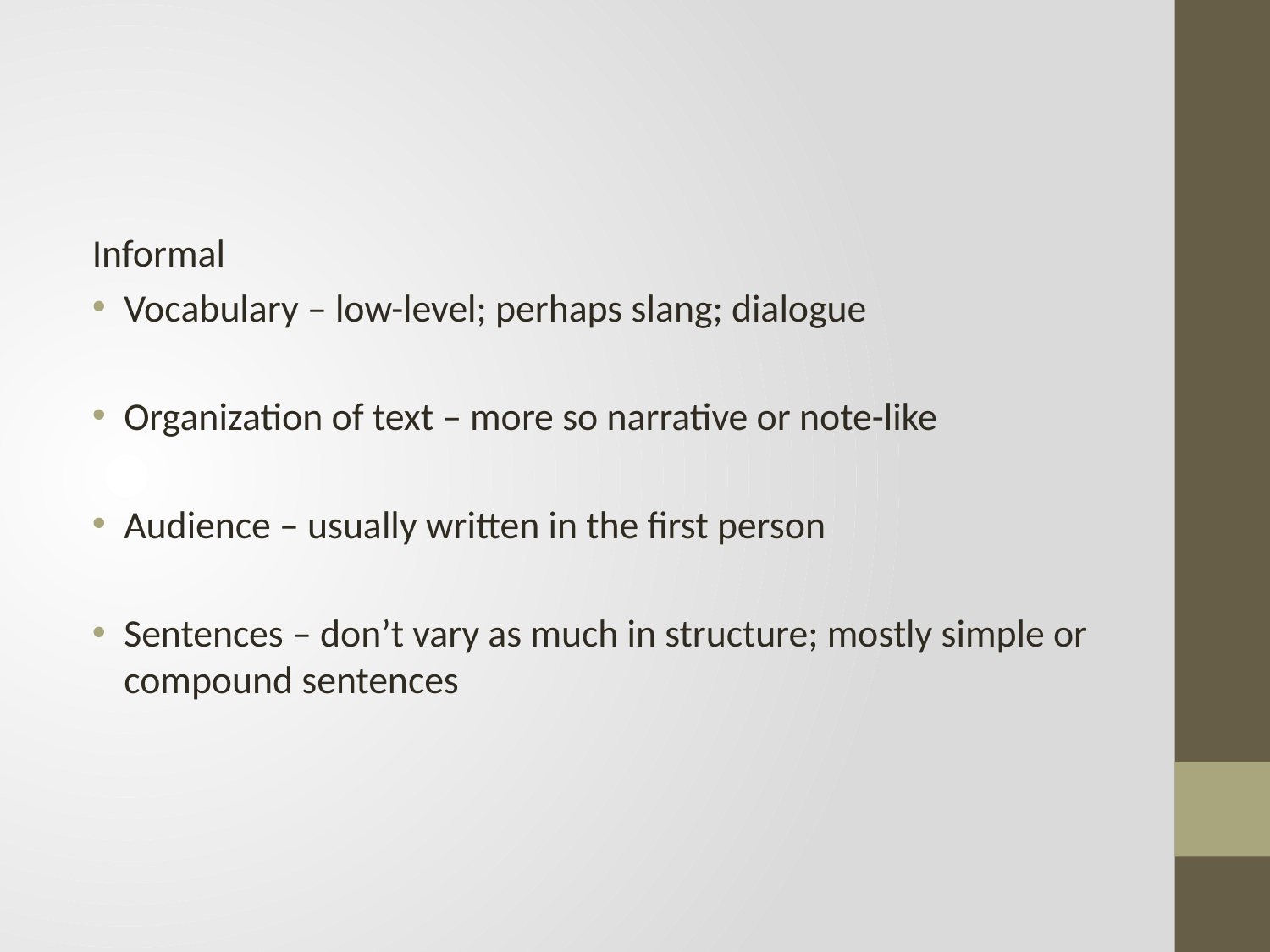

#
Informal
Vocabulary – low-level; perhaps slang; dialogue

Organization of text – more so narrative or note-like

Audience – usually written in the first person

Sentences – don’t vary as much in structure; mostly simple or compound sentences